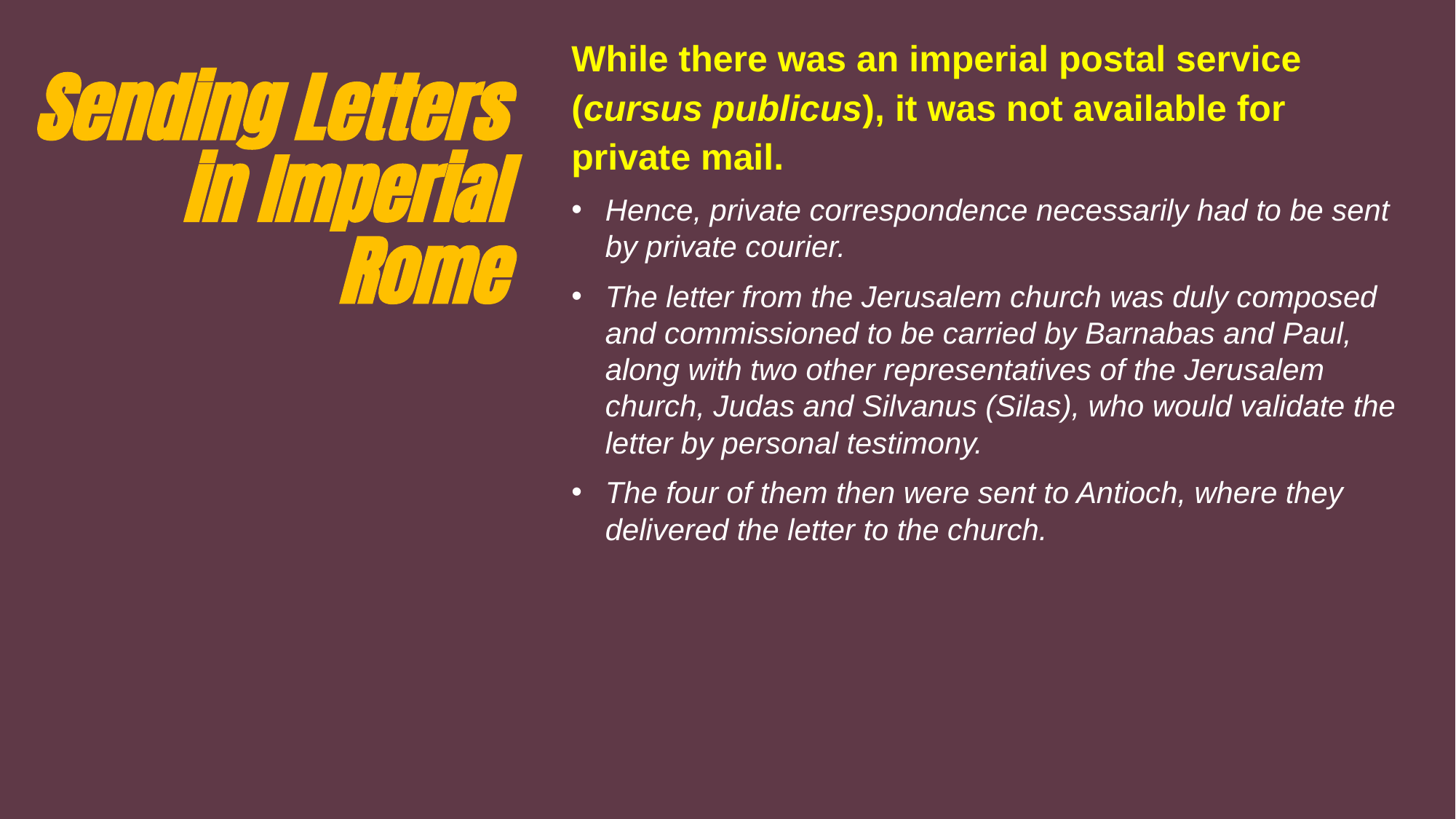

While there was an imperial postal service (cursus publicus), it was not available for private mail.
Hence, private correspondence necessarily had to be sent by private courier.
The letter from the Jerusalem church was duly composed and commissioned to be carried by Barnabas and Paul, along with two other representatives of the Jerusalem church, Judas and Silvanus (Silas), who would validate the letter by personal testimony.
The four of them then were sent to Antioch, where they delivered the letter to the church.
# Sending Letters in Imperial Rome